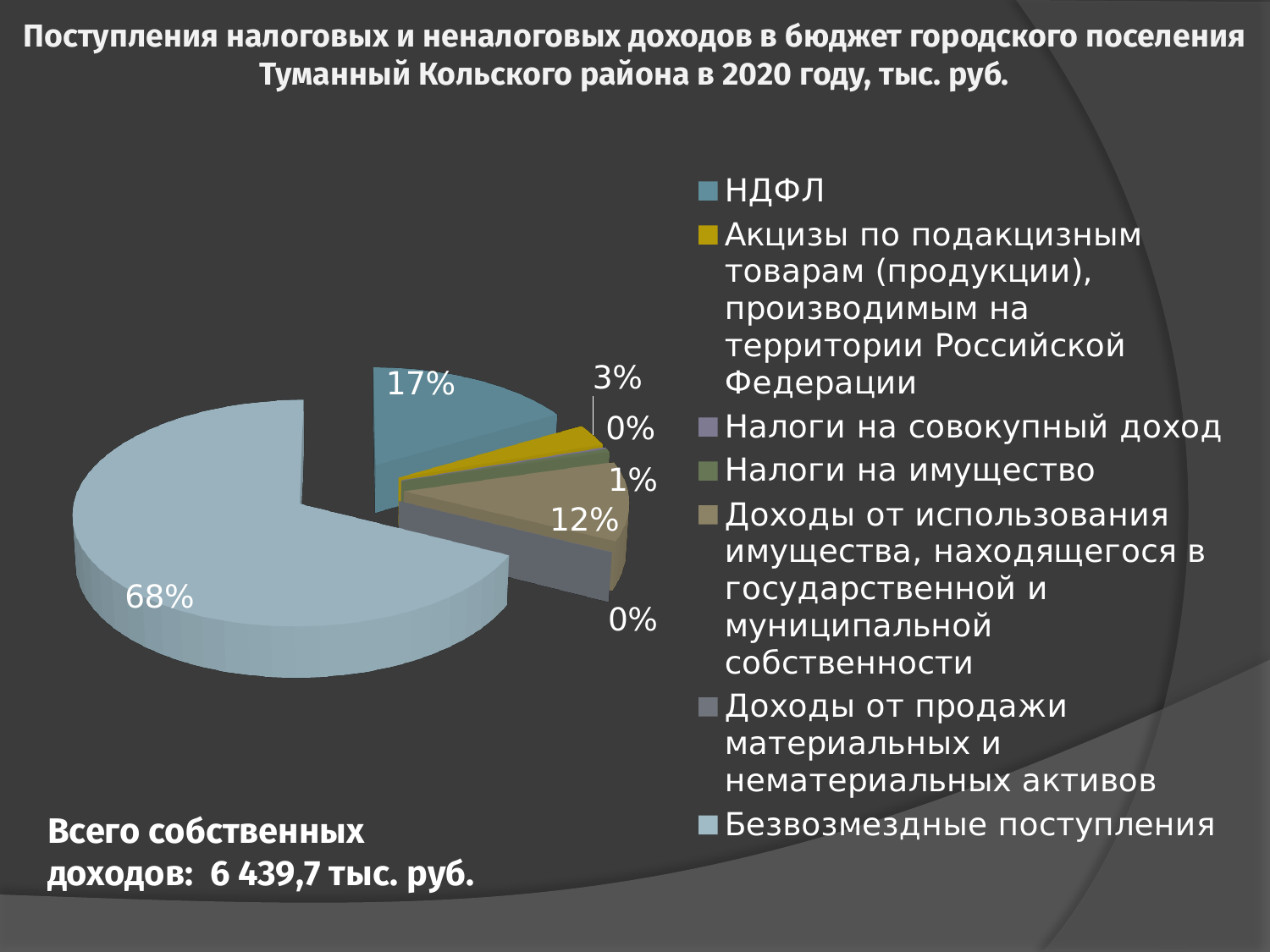

Поступления налоговых и неналоговых доходов в бюджет городского поселения Туманный Кольского района в 2020 году, тыс. руб.

[unsupported chart]

Всего собственных
доходов:  6 439,7 тыс. руб.